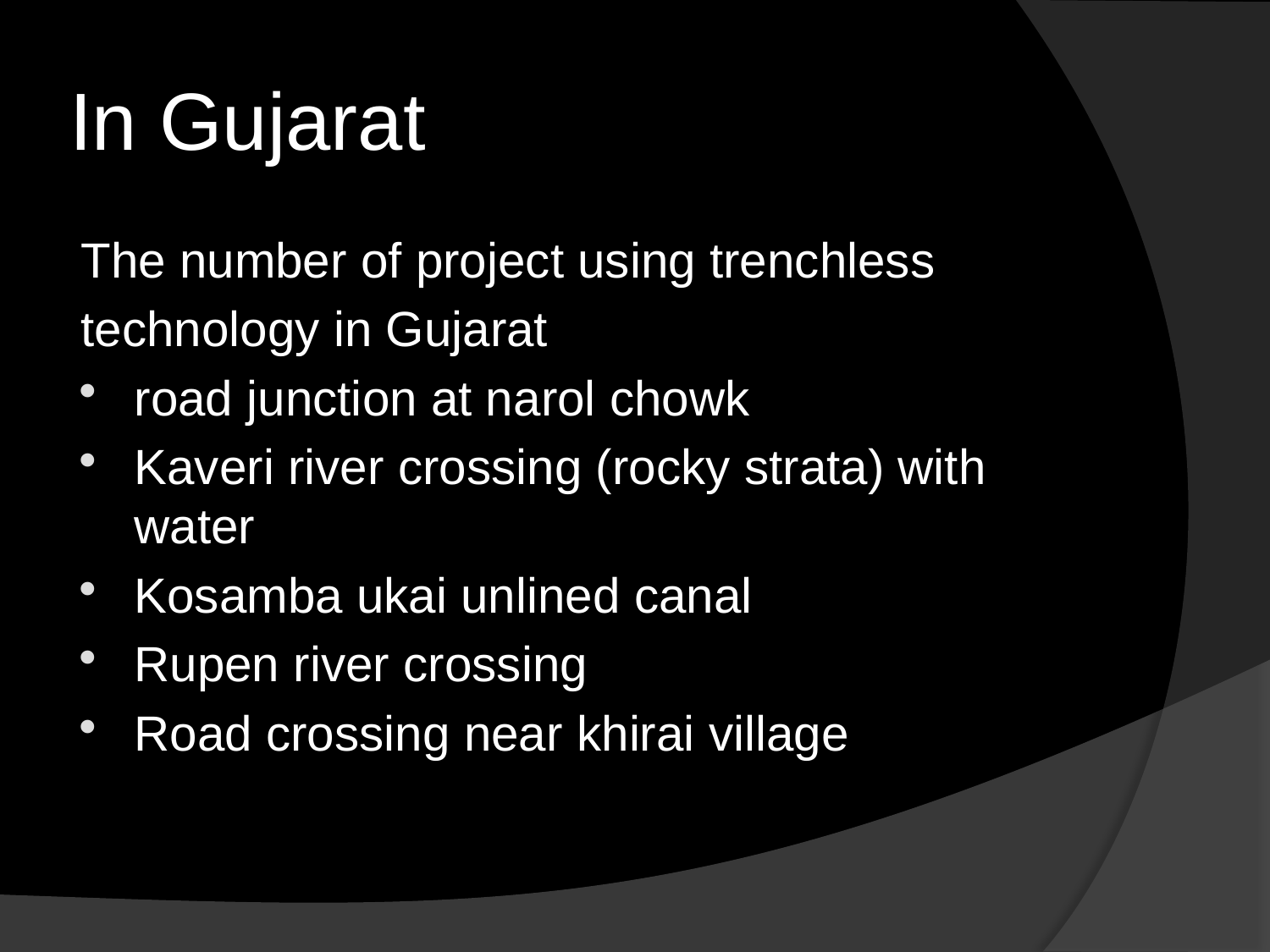

# In Gujarat
The number of project using trenchless
technology in Gujarat
road junction at narol chowk
Kaveri river crossing (rocky strata) with water
Kosamba ukai unlined canal
Rupen river crossing
Road crossing near khirai village